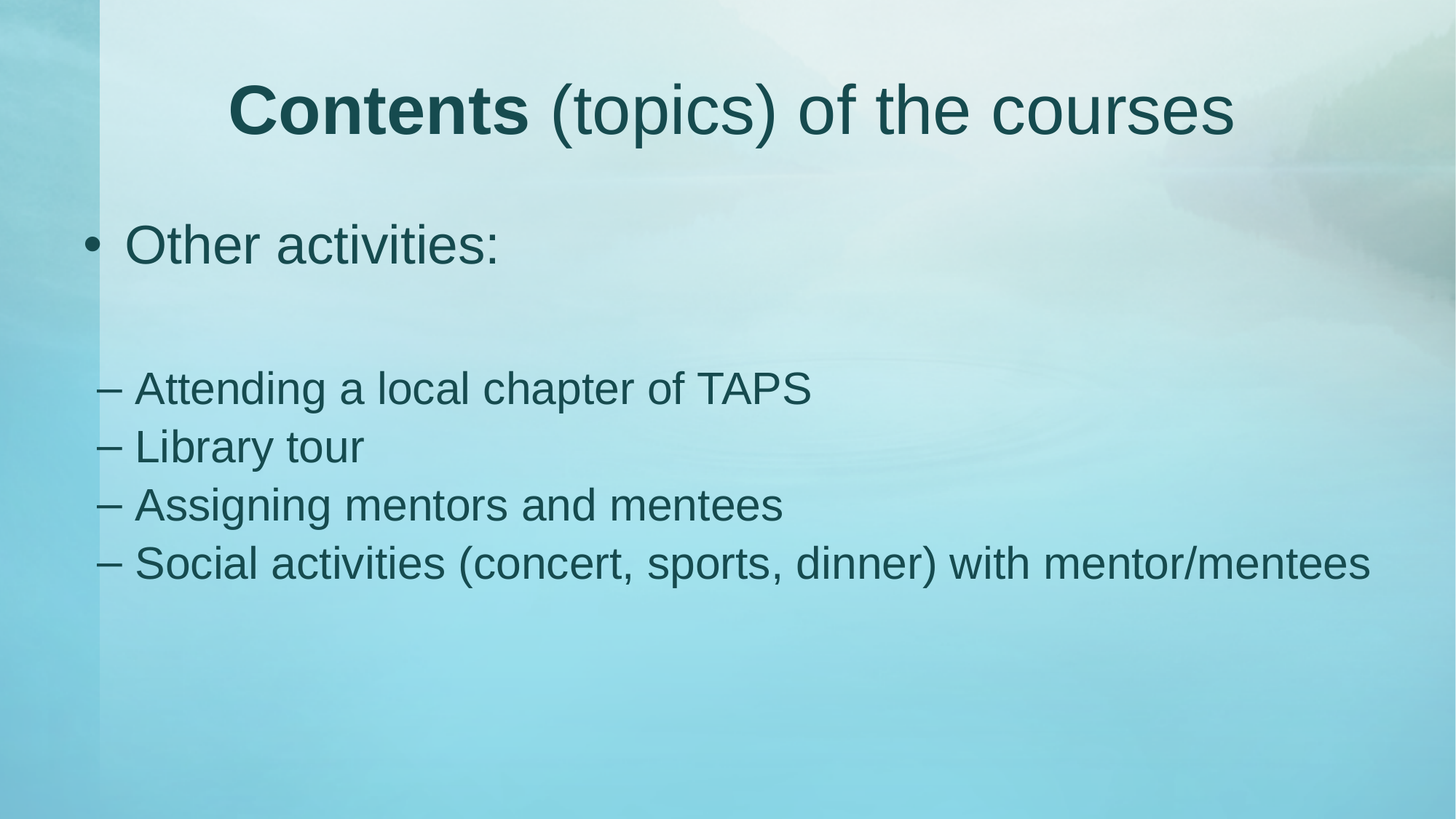

# Contents (topics) of the courses
 Other activities:

 Attending a local chapter of TAPS
 Library tour
 Assigning mentors and mentees
 Social activities (concert, sports, dinner) with mentor/mentees